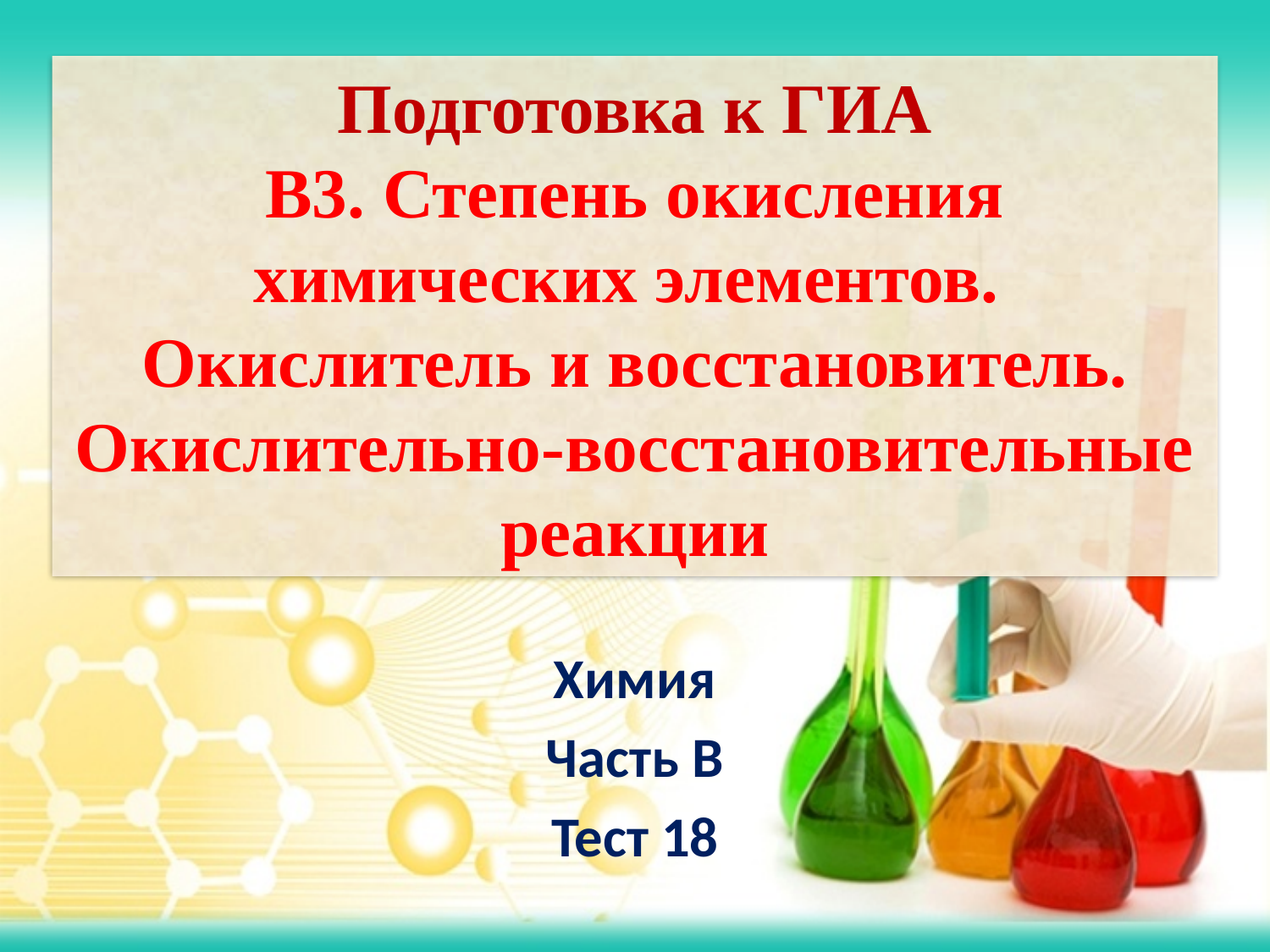

Подготовка к ГИА
B3. Степень окисления химических элементов.
Окислитель и восстановитель. Окислительно-восстановительные реакции
Химия
Часть B
Тест 18